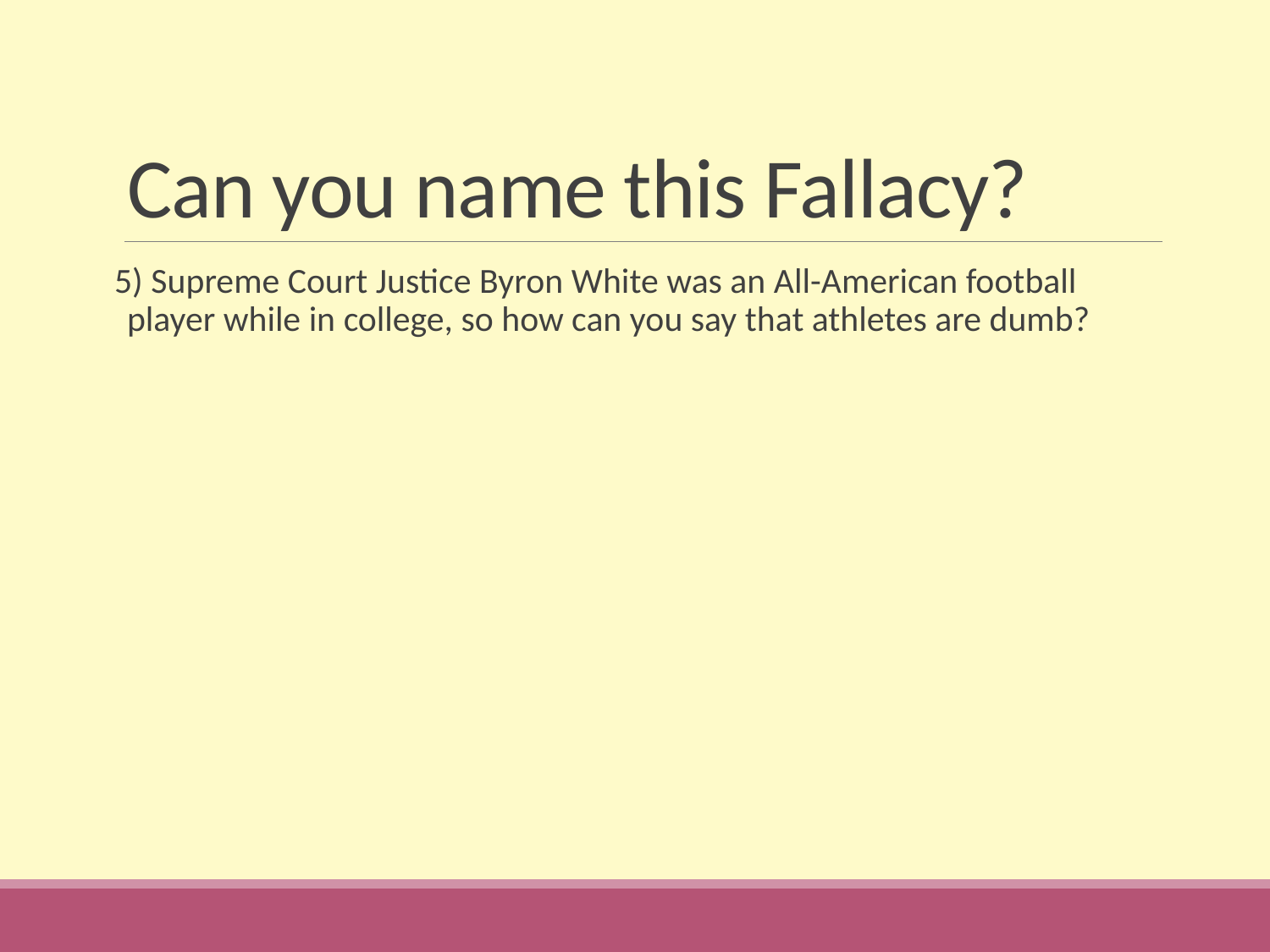

# Can you name this Fallacy?
5) Supreme Court Justice Byron White was an All-American football player while in college, so how can you say that athletes are dumb?